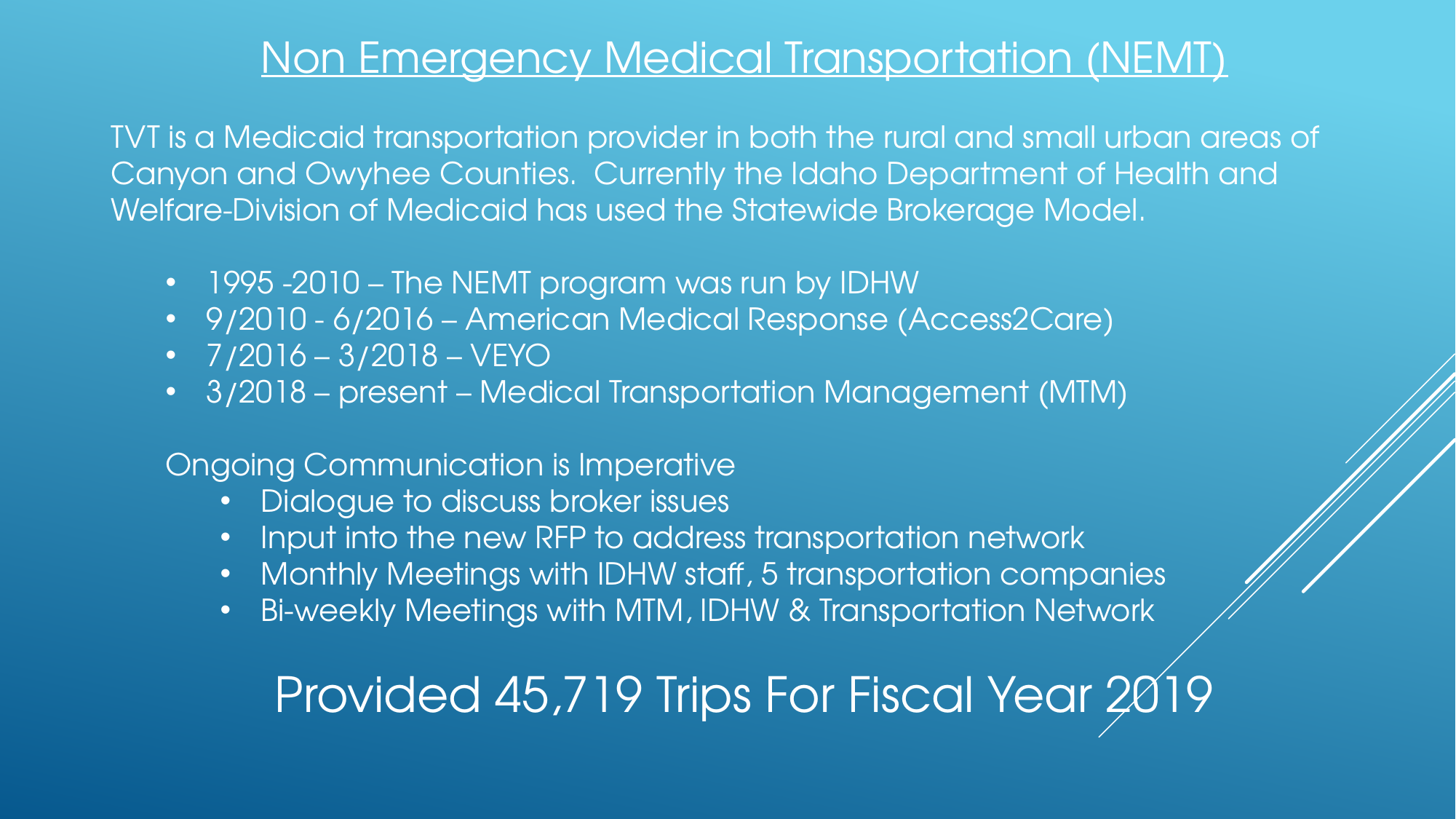

Non Emergency Medical Transportation (NEMT)

TVT is a Medicaid transportation provider in both the rural and small urban areas of Canyon and Owyhee Counties.  Currently the Idaho Department of Health and Welfare-Division of Medicaid has used the Statewide Brokerage Model.

1995 -2010 – The NEMT program was run by IDHW
9/2010 - 6/2016 – American Medical Response (Access2Care)
7/2016 – 3/2018 – VEYO
3/2018 – present – Medical Transportation Management (MTM)

Ongoing Communication is Imperative
Dialogue to discuss broker issues
Input into the new RFP to address transportation network
Monthly Meetings with IDHW staff, 5 transportation companies
Bi-weekly Meetings with MTM, IDHW & Transportation Network

Provided 45,719 Trips For Fiscal Year 2019